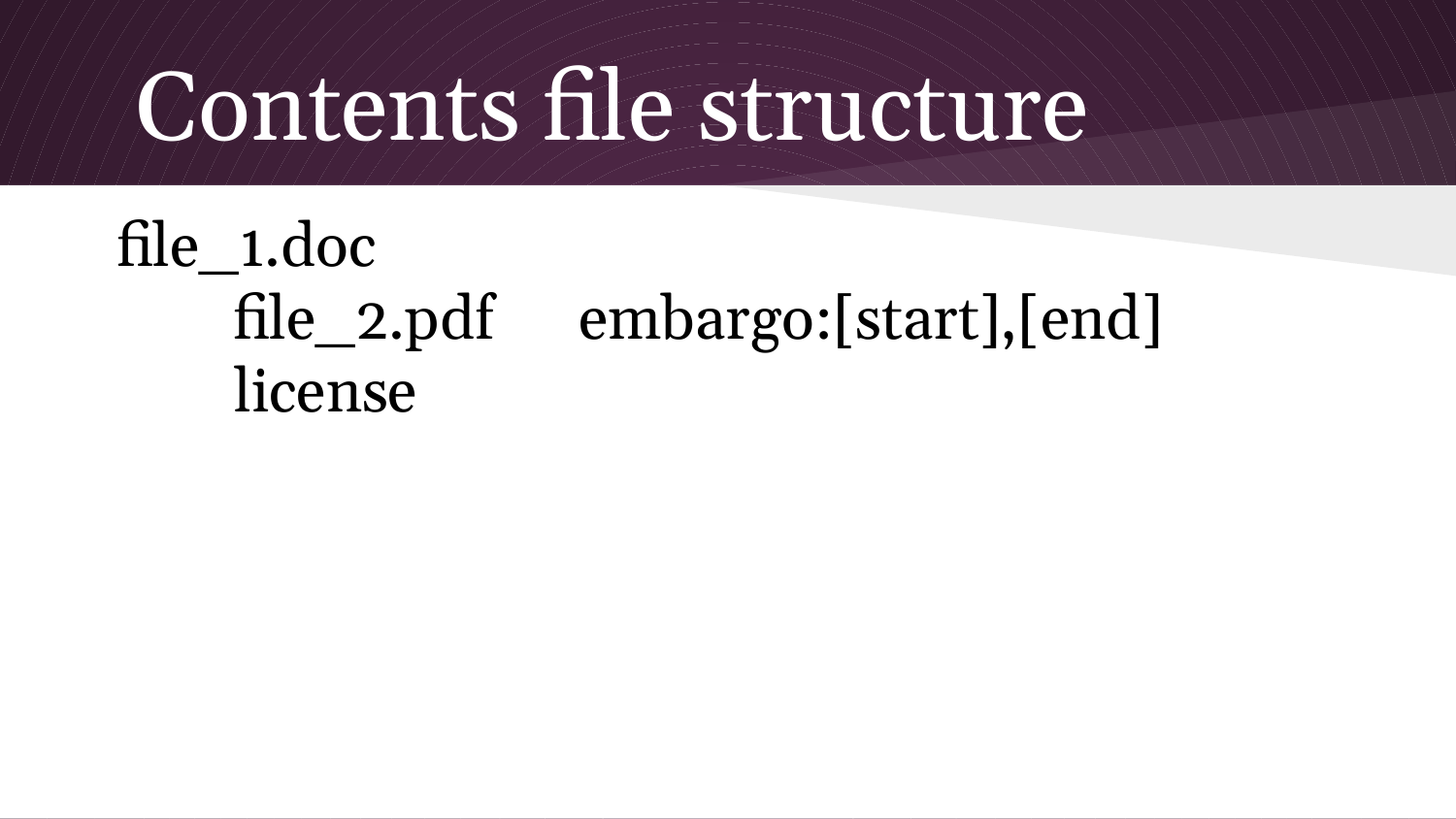

# Contents file structure
file_1.doc
        file_2.pdf	embargo:[start],[end]
        license